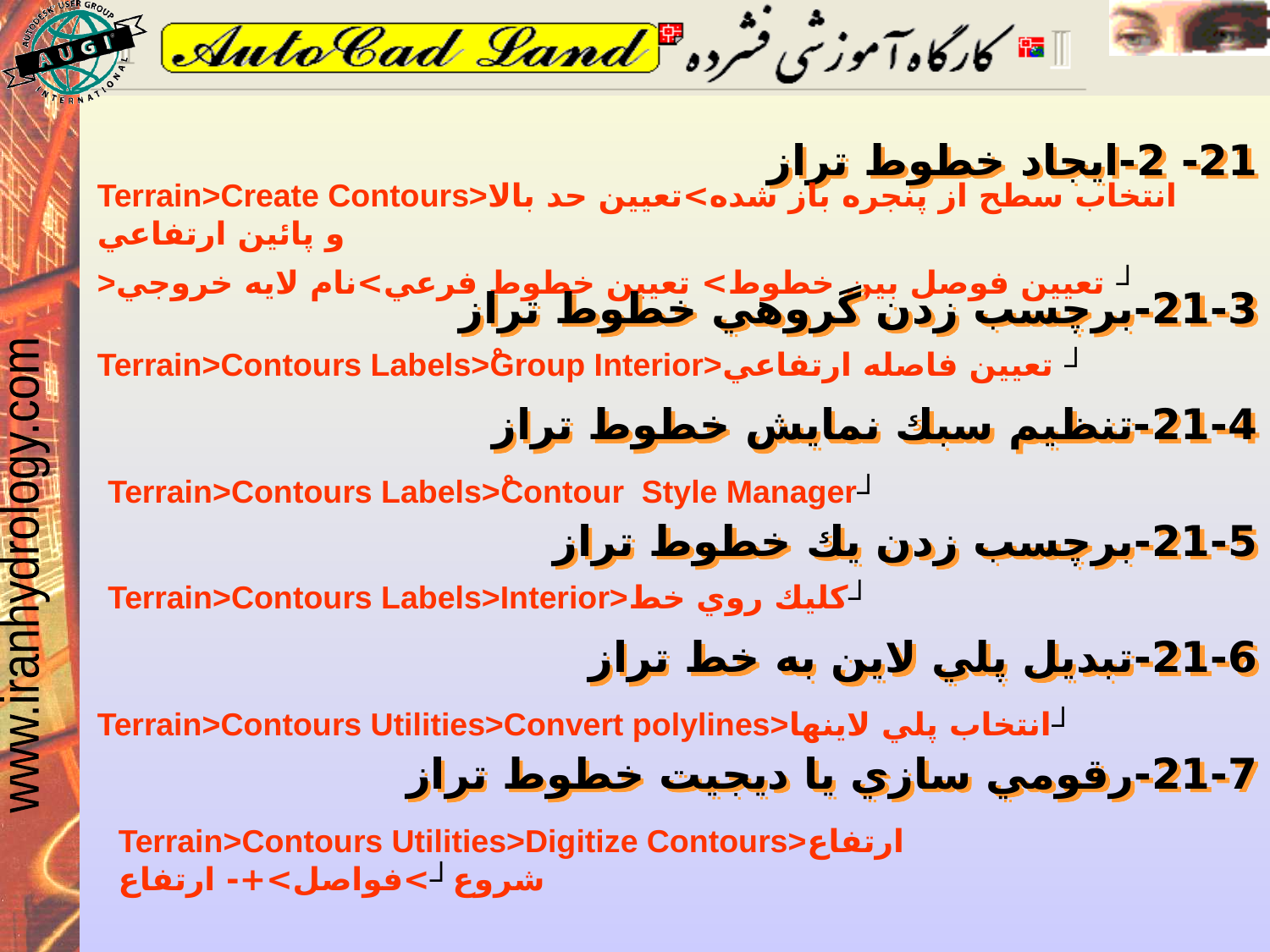

21- 2-ايجاد خطوط تراز
Terrain>Create Contours>انتخاب سطح از پنجره باز شده>تعيين حد بالا و پائين ارتفاعي
>تعيين فوصل بين خطوط> تعيين خطوط فرعي>نام لايه خروجي ┘
21-3-برچسب زدن گروهي خطوط تراز
Terrain>Contours Labels>ْGroup Interior>تعيين فاصله ارتفاعي ┘
21-4-تنظيم سبك نمايش خطوط تراز
Terrain>Contours Labels>ْContour  Style Manager┘
21-5-برچسب زدن يك خطوط تراز
Terrain>Contours Labels>Interior>كليك روي خط┘
21-6-تبديل پلي لاين به خط تراز
Terrain>Contours Utilities>Convert polylines>انتخاب پلي لاينها┘
21-7-رقومي سازي يا ديجيت خطوط تراز
Terrain>Contours Utilities>Digitize Contours>ارتفاع شروع┘>فواصل>+- ارتفاع